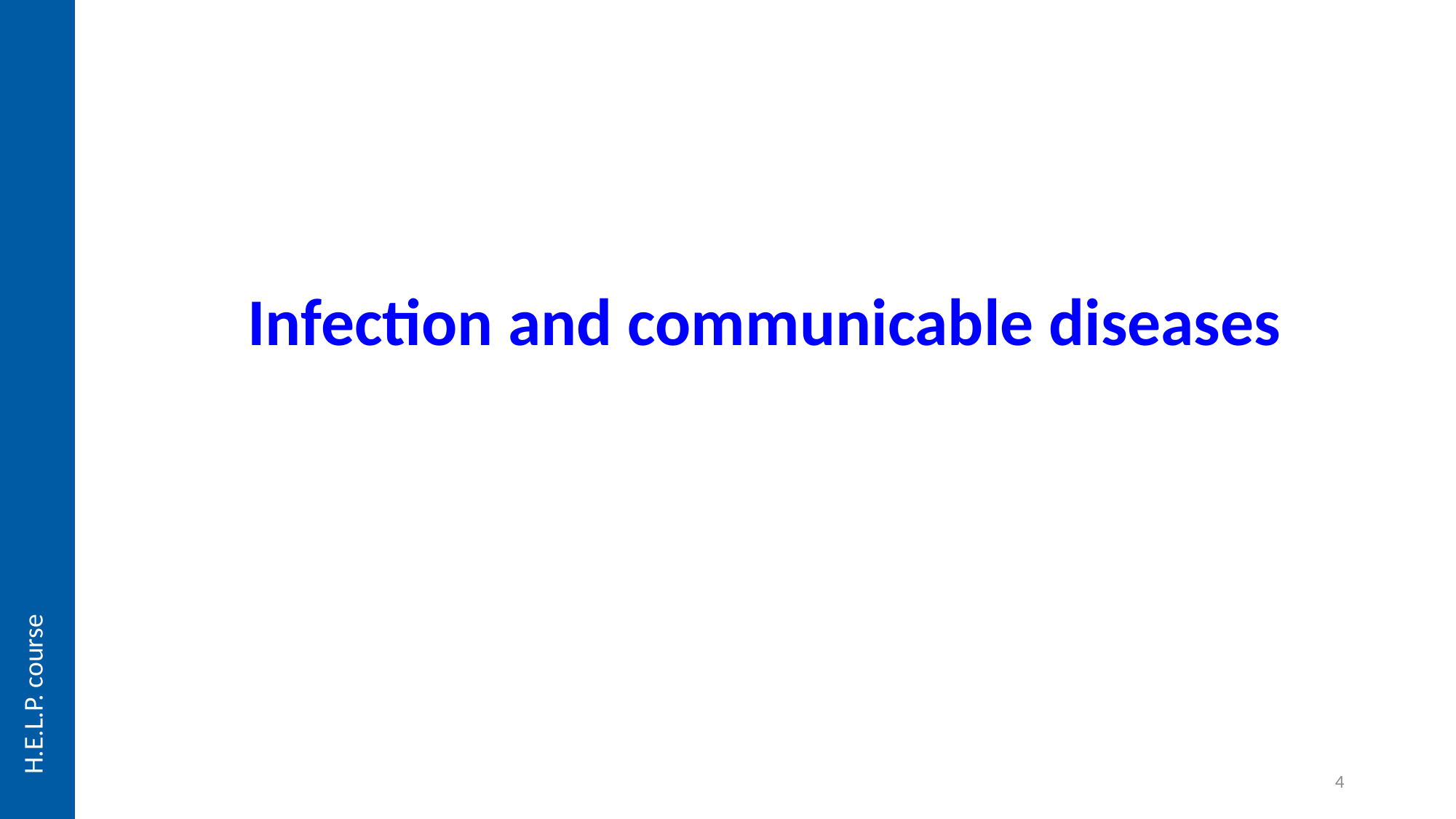

# Infection and communicable diseases
H.E.L.P. course
4